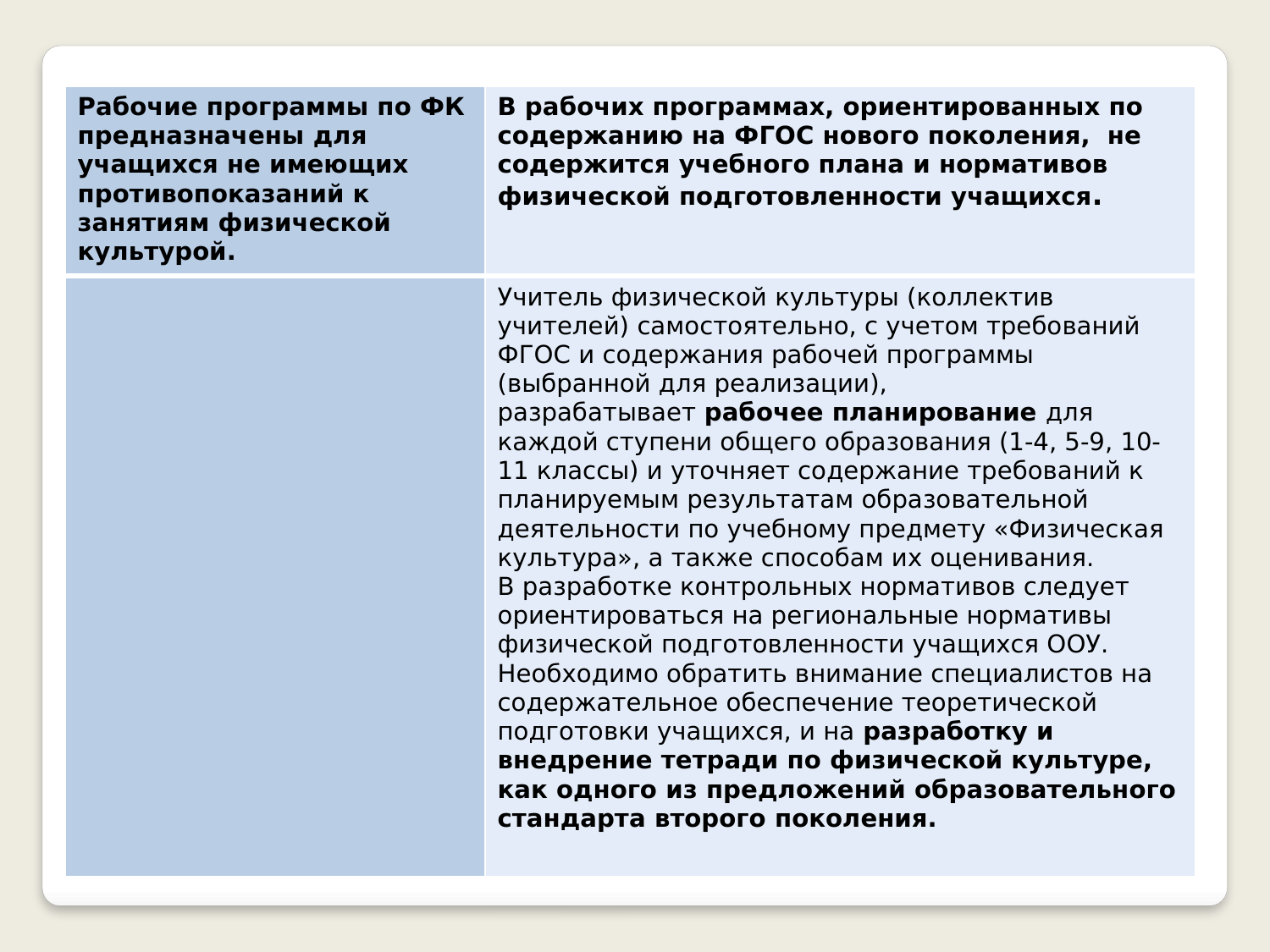

| Рабочие программы по ФК предназначены для учащихся не имеющих противопоказаний к занятиям физической культурой. | В рабочих программах, ориентированных по содержанию на ФГОС нового поколения,  не содержится учебного плана и нормативов физической подготовленности учащихся. |
| --- | --- |
|  | Учитель физической культуры (коллектив учителей) самостоятельно, с учетом требований ФГОС и содержания рабочей программы (выбранной для реализации), разрабатывает рабочее планирование для каждой ступени общего образования (1-4, 5-9, 10-11 классы) и уточняет содержание требований к планируемым результатам образовательной деятельности по учебному предмету «Физическая культура», а также способам их оценивания. В разработке контрольных нормативов следует ориентироваться на региональные нормативы физической подготовленности учащихся ООУ. Необходимо обратить внимание специалистов на содержательное обеспечение теоретической подготовки учащихся, и на разработку и внедрение тетради по физической культуре, как одного из предложений образовательного стандарта второго поколения. |